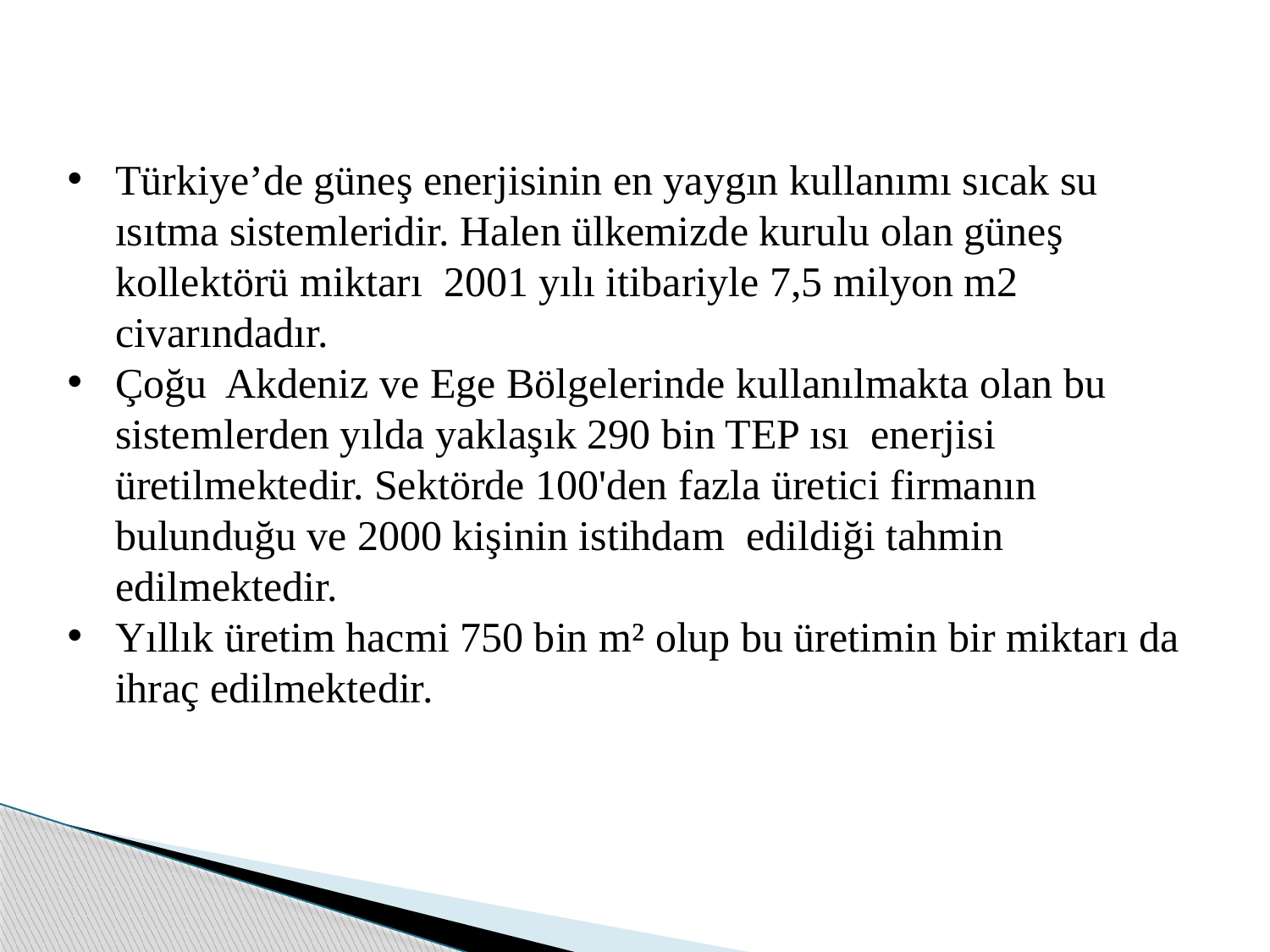

Türkiye’de güneş enerjisinin en yaygın kullanımı sıcak su ısıtma sistemleridir. Halen ülkemizde kurulu olan güneş kollektörü miktarı  2001 yılı itibariyle 7,5 milyon m2 civarındadır.
Çoğu  Akdeniz ve Ege Bölgelerinde kullanılmakta olan bu sistemlerden yılda yaklaşık 290 bin TEP ısı  enerjisi üretilmektedir. Sektörde 100'den fazla üretici firmanın bulunduğu ve 2000 kişinin istihdam  edildiği tahmin edilmektedir.
Yıllık üretim hacmi 750 bin m² olup bu üretimin bir miktarı da ihraç edilmektedir.